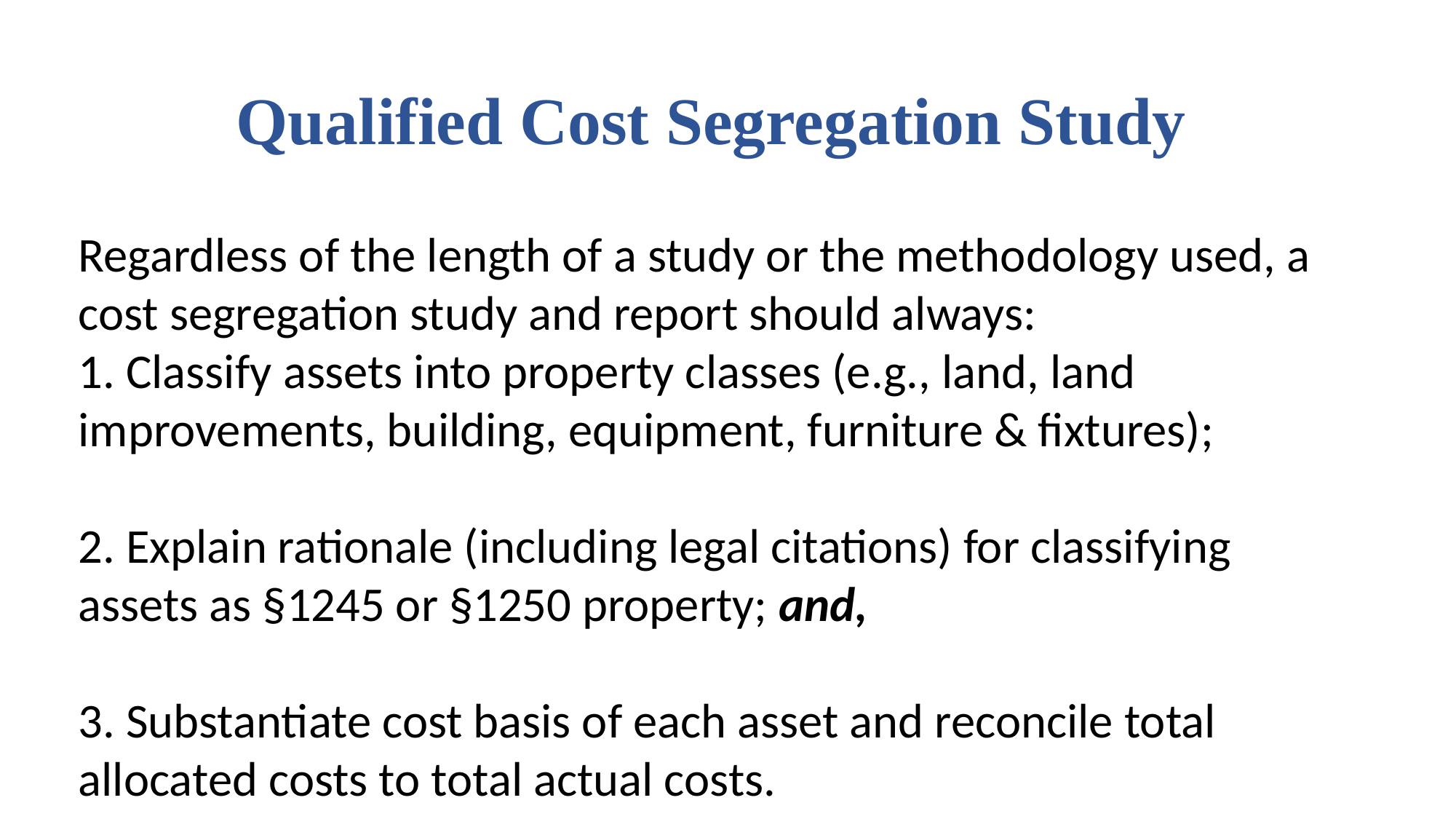

# Qualified Cost Segregation Study
Regardless of the length of a study or the methodology used, a cost segregation study and report should always:
1. Classify assets into property classes (e.g., land, land improvements, building, equipment, furniture & fixtures);

2. Explain rationale (including legal citations) for classifying assets as §1245 or §1250 property; and,

3. Substantiate cost basis of each asset and reconcile total allocated costs to total actual costs.